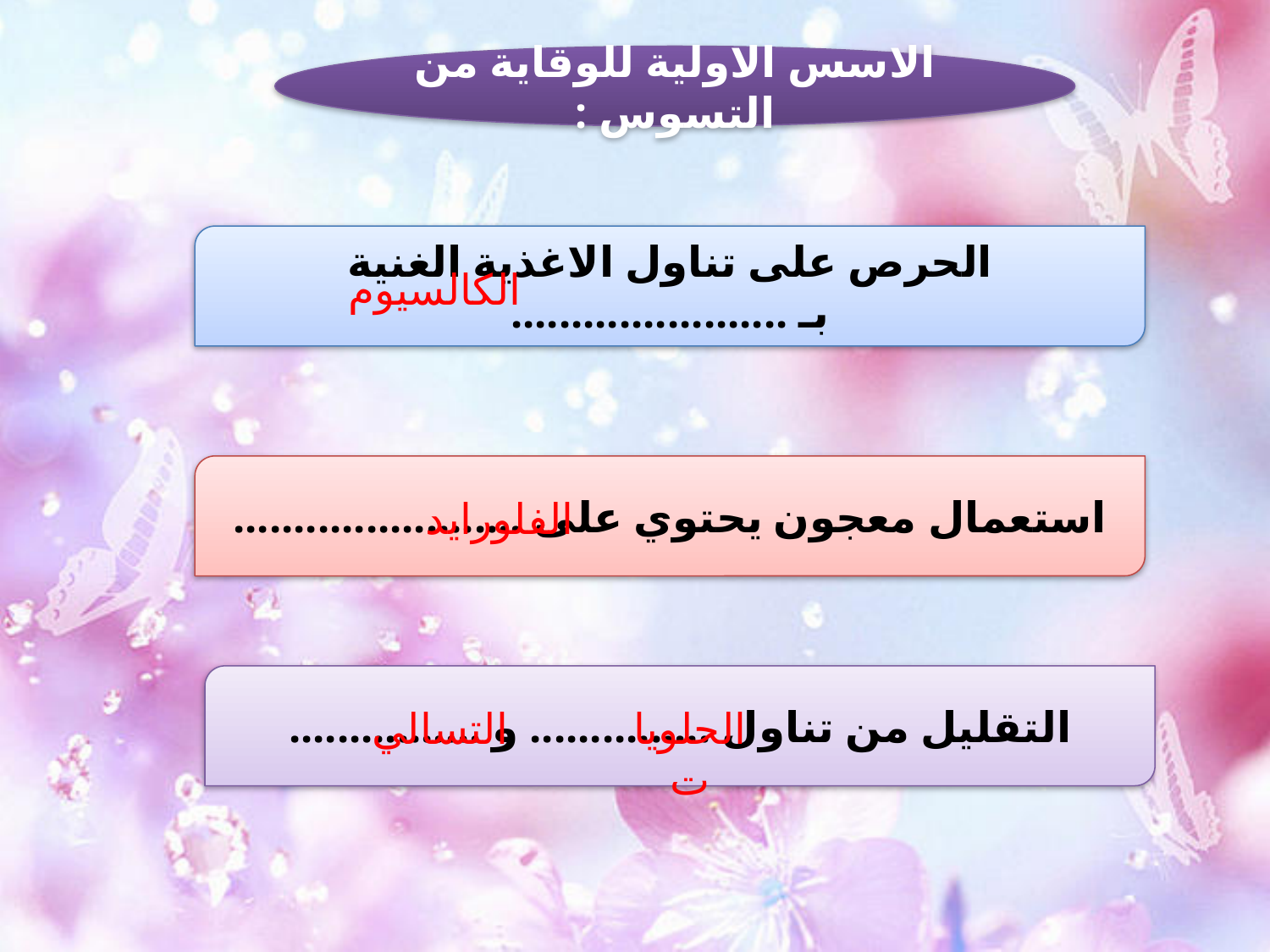

الاسس الاولية للوقاية من التسوس :
الحرص على تناول الاغذية الغنية بـ .......................
الكالسيوم
استعمال معجون يحتوي على ........................
الفلورايد
التقليل من تناول ............... و ................
التسالي
الحلويات